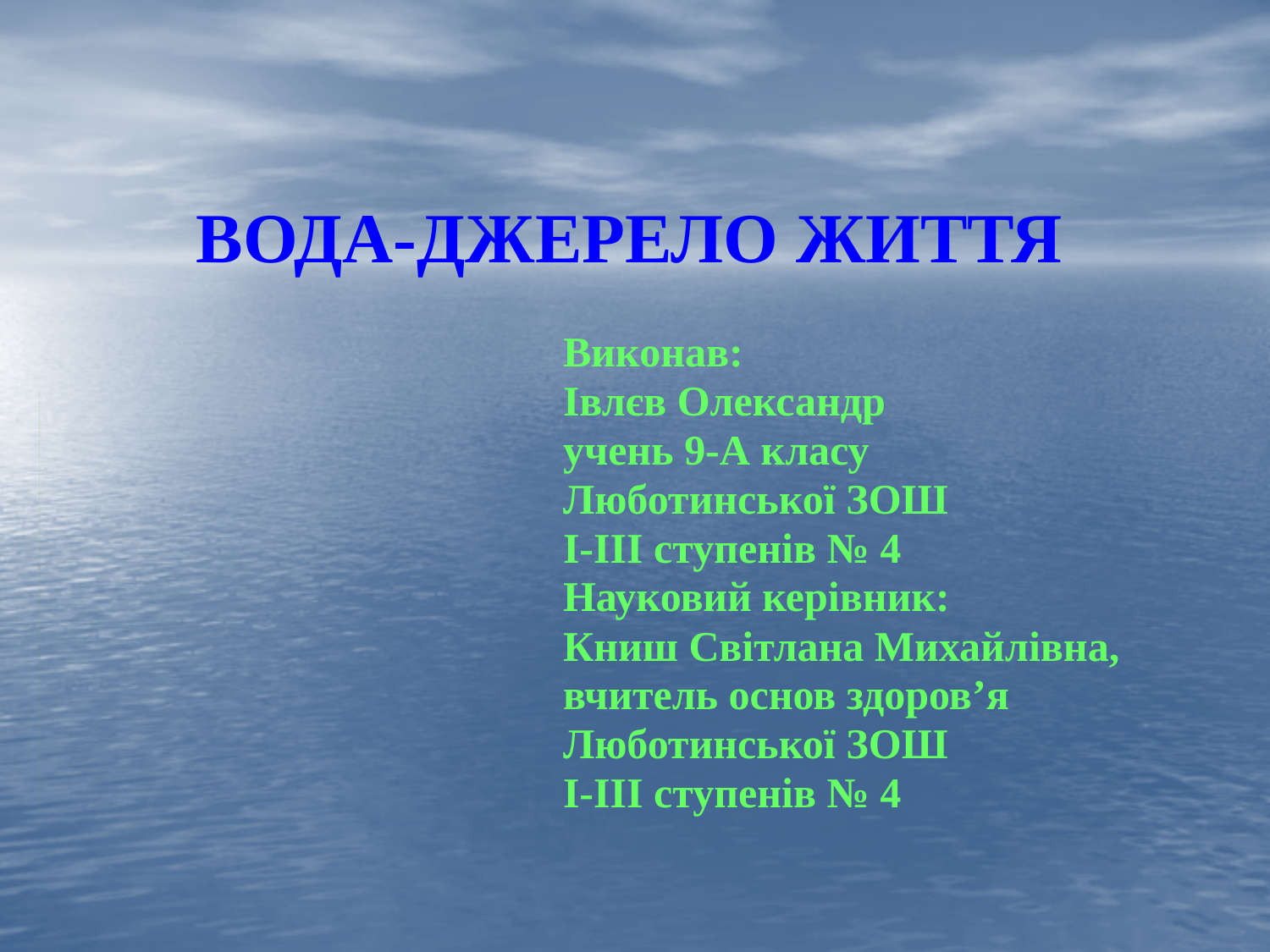

# ВОДА-ДЖЕРЕЛО ЖИТТЯ
Виконав:
Івлєв Олександр
учень 9-А класу
Люботинської ЗОШ
І-ІІІ ступенів № 4
Науковий керівник:
Книш Світлана Михайлівна,
вчитель основ здоров’я
Люботинської ЗОШ
І-ІІІ ступенів № 4